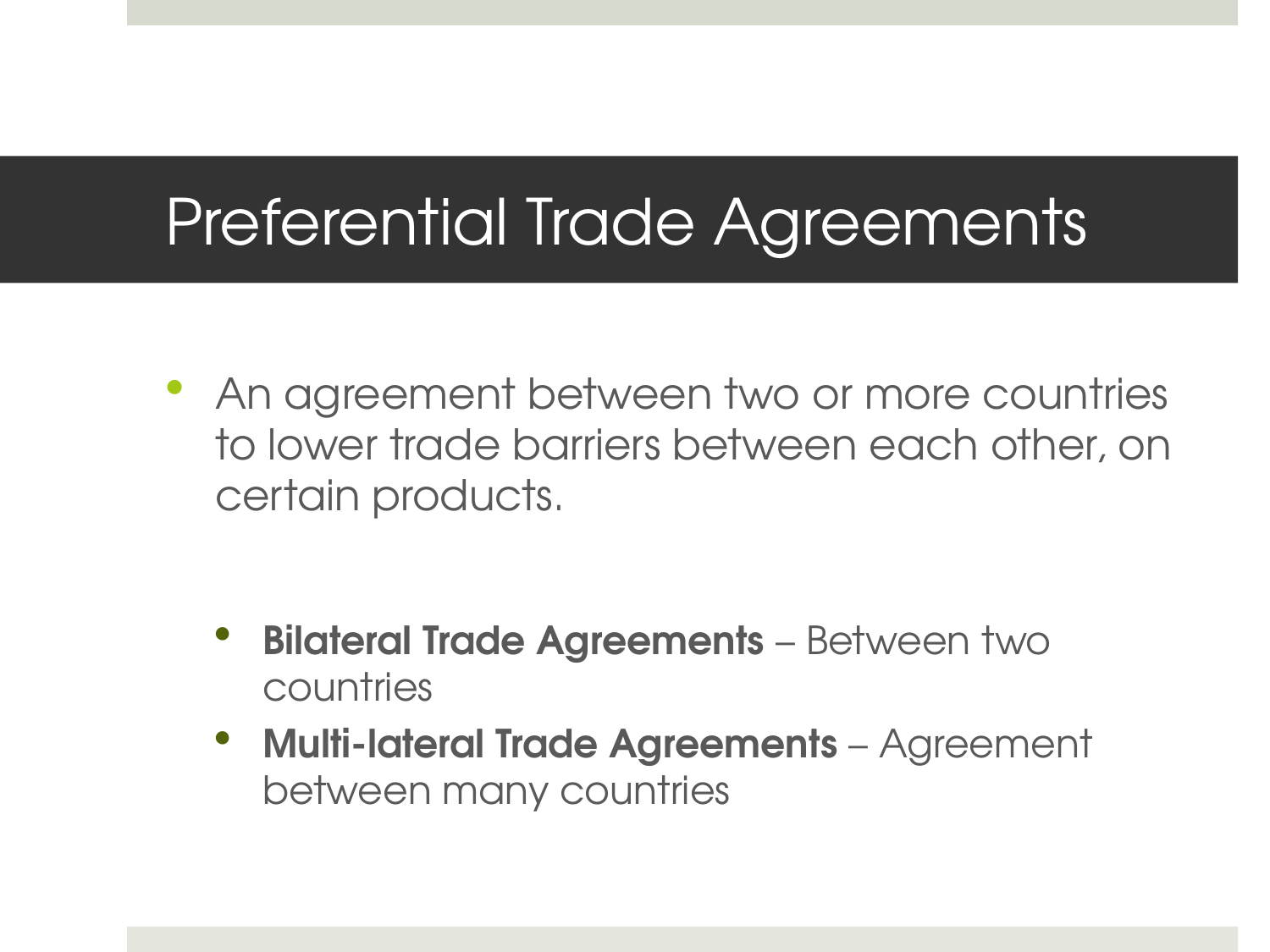

# Preferential Trade Agreements
An agreement between two or more countries to lower trade barriers between each other, on certain products.

Bilateral Trade Agreements – Between two countries
Multi-lateral Trade Agreements – Agreement between many countries